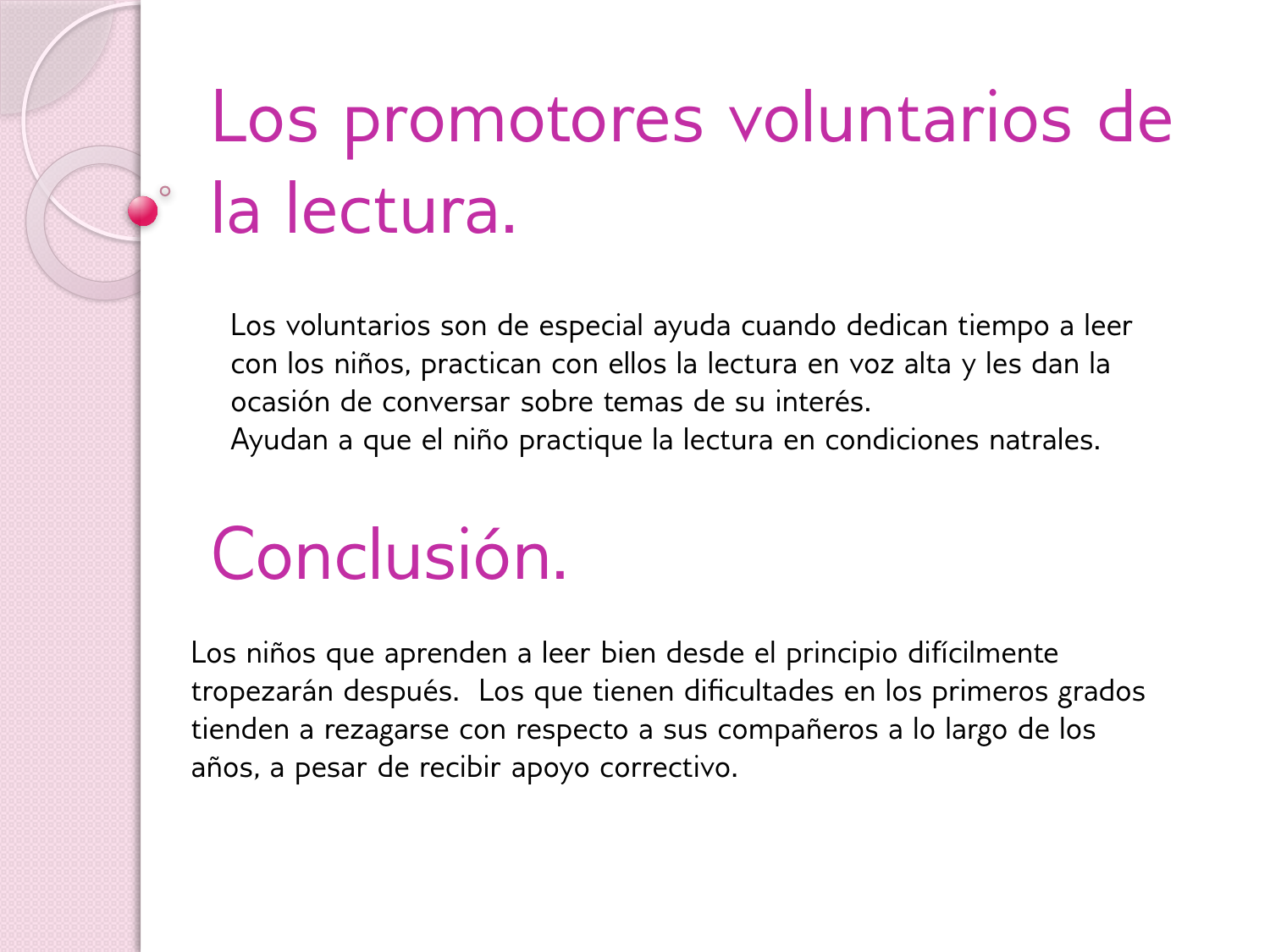

# Los promotores voluntarios de la lectura.
Los voluntarios son de especial ayuda cuando dedican tiempo a leer con los niños, practican con ellos la lectura en voz alta y les dan la ocasión de conversar sobre temas de su interés.
Ayudan a que el niño practique la lectura en condiciones natrales.
Conclusión.
Los niños que aprenden a leer bien desde el principio difícilmente tropezarán después.  Los que tienen dificultades en los primeros grados tienden a rezagarse con respecto a sus compañeros a lo largo de los años, a pesar de recibir apoyo correctivo.